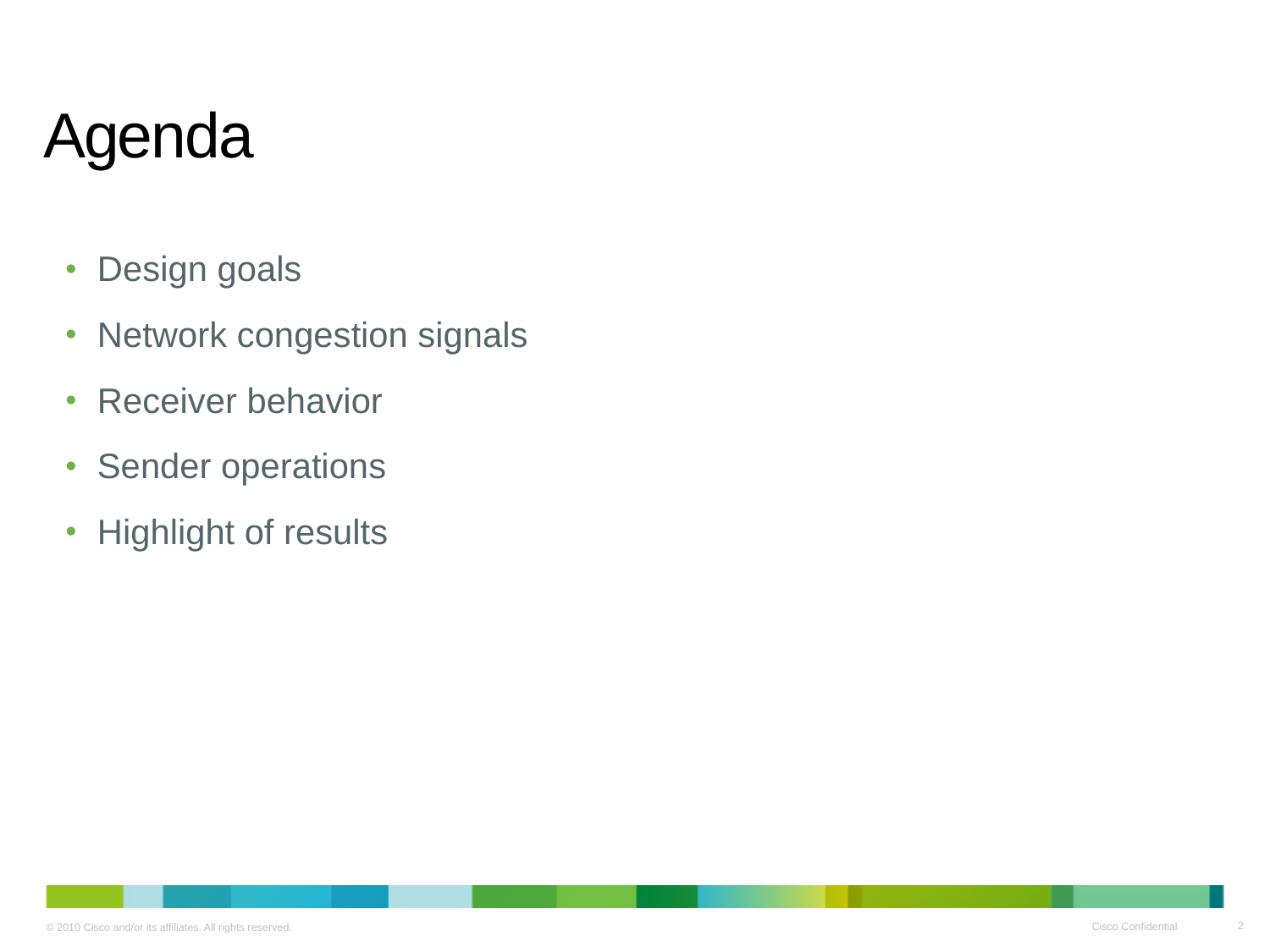

# Agenda
Design goals
Network congestion signals
Receiver behavior
Sender operations
Highlight of results